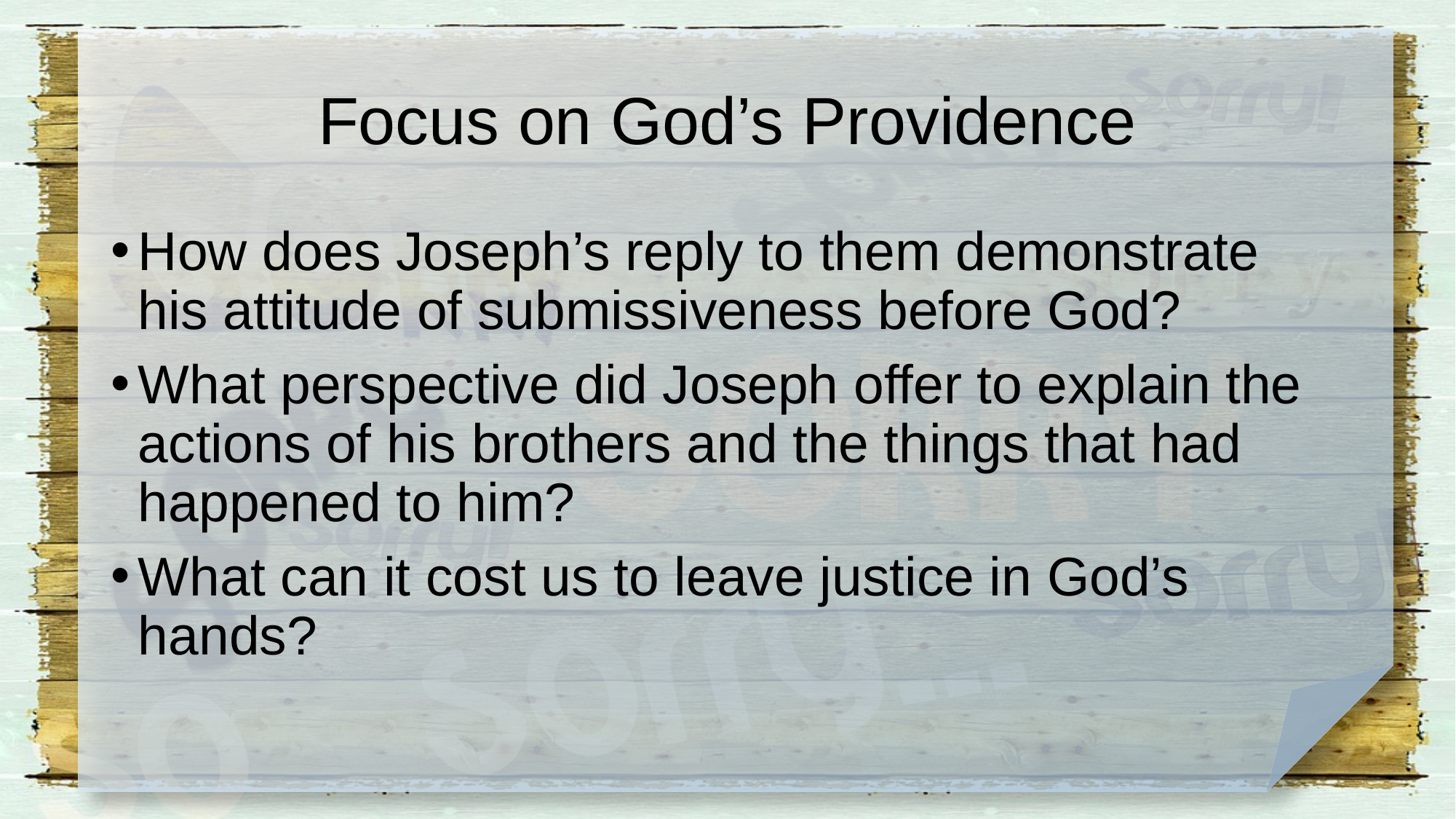

# Focus on God’s Providence
How does Joseph’s reply to them demonstrate his attitude of submissiveness before God?
What perspective did Joseph offer to explain the actions of his brothers and the things that had happened to him?
What can it cost us to leave justice in God’s hands?